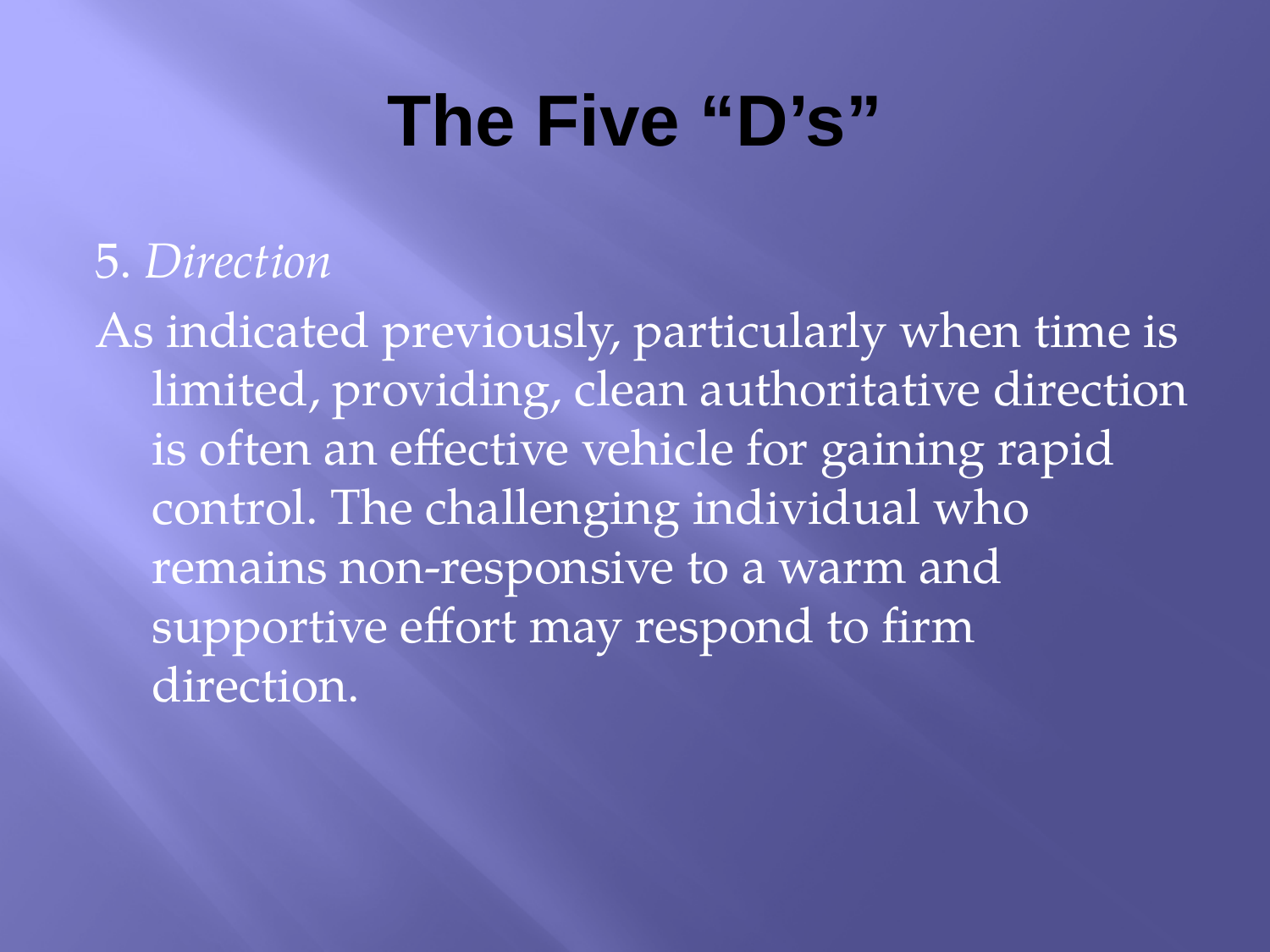

# The Five “D’s”
5. Direction
As indicated previously, particularly when time is limited, providing, clean authoritative direction is often an effective vehicle for gaining rapid control. The challenging individual who remains non-responsive to a warm and supportive effort may respond to firm direction.